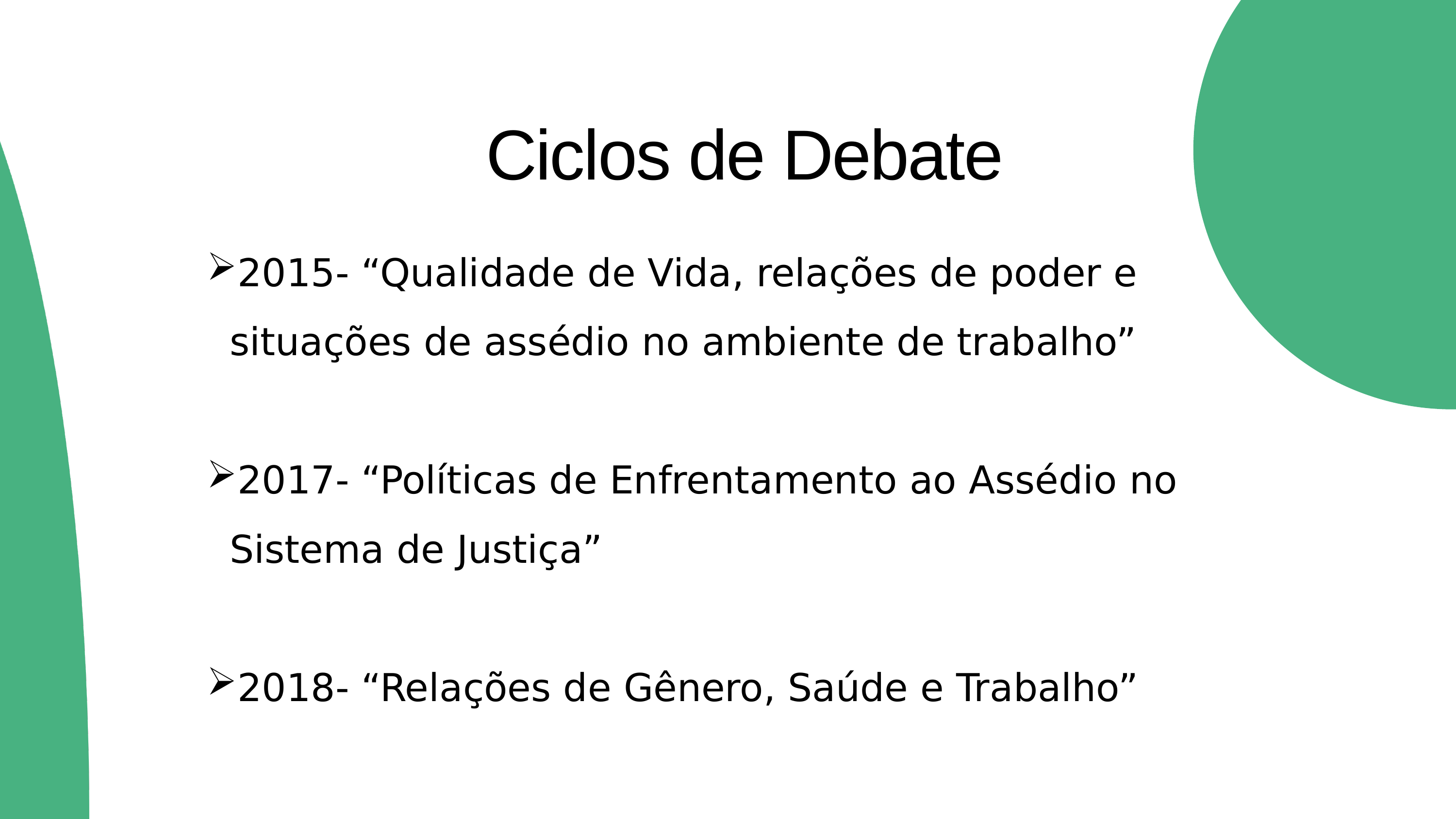

Ciclos de Debate

2015- “Qualidade de Vida, relações de poder e situações de assédio no ambiente de trabalho”

2017- “Políticas de Enfrentamento ao Assédio no Sistema de Justiça”

2018- “Relações de Gênero, Saúde e Trabalho”